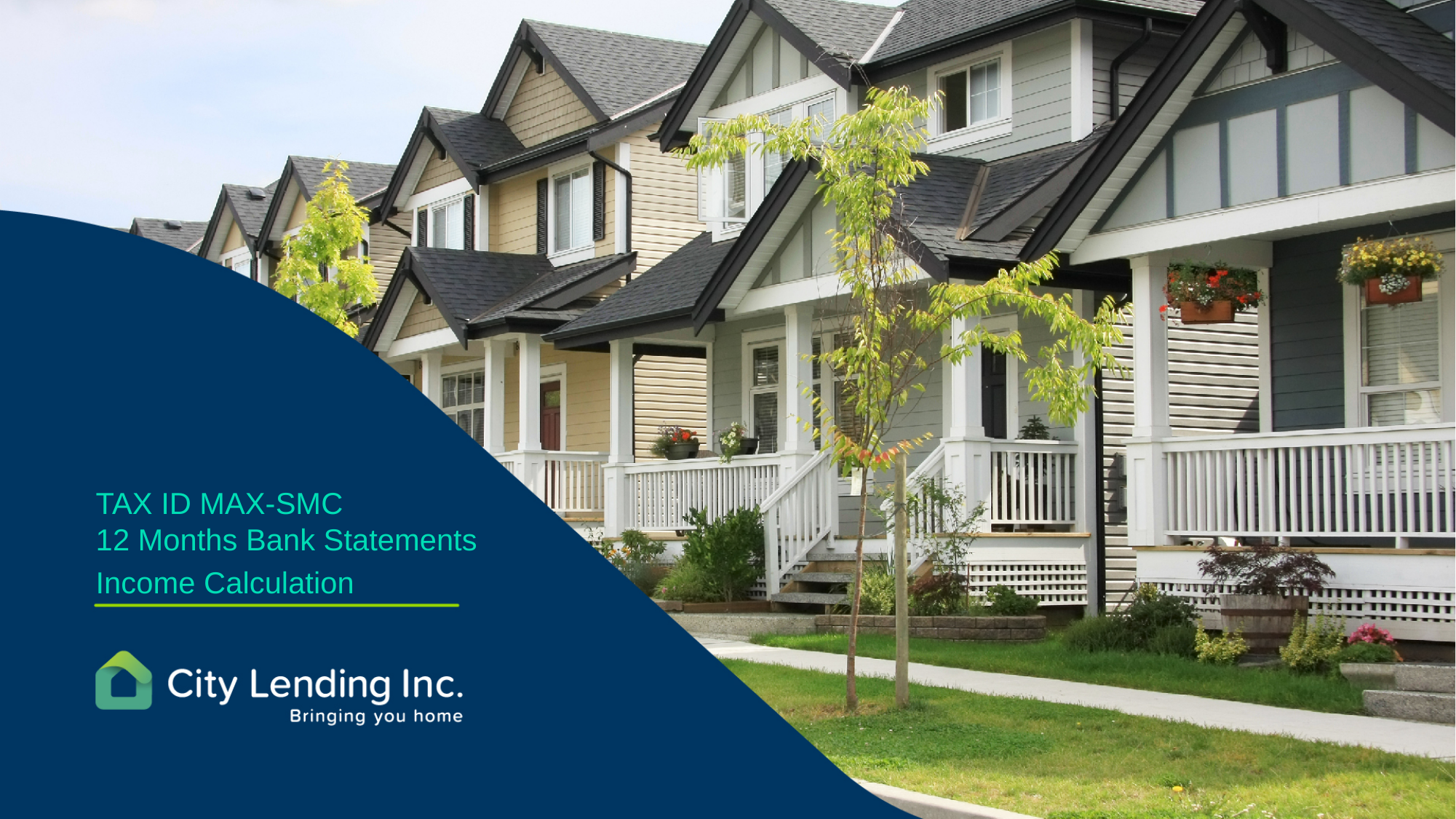

TAX ID MAX-SMC
12 Months Bank Statements
Income Calculation